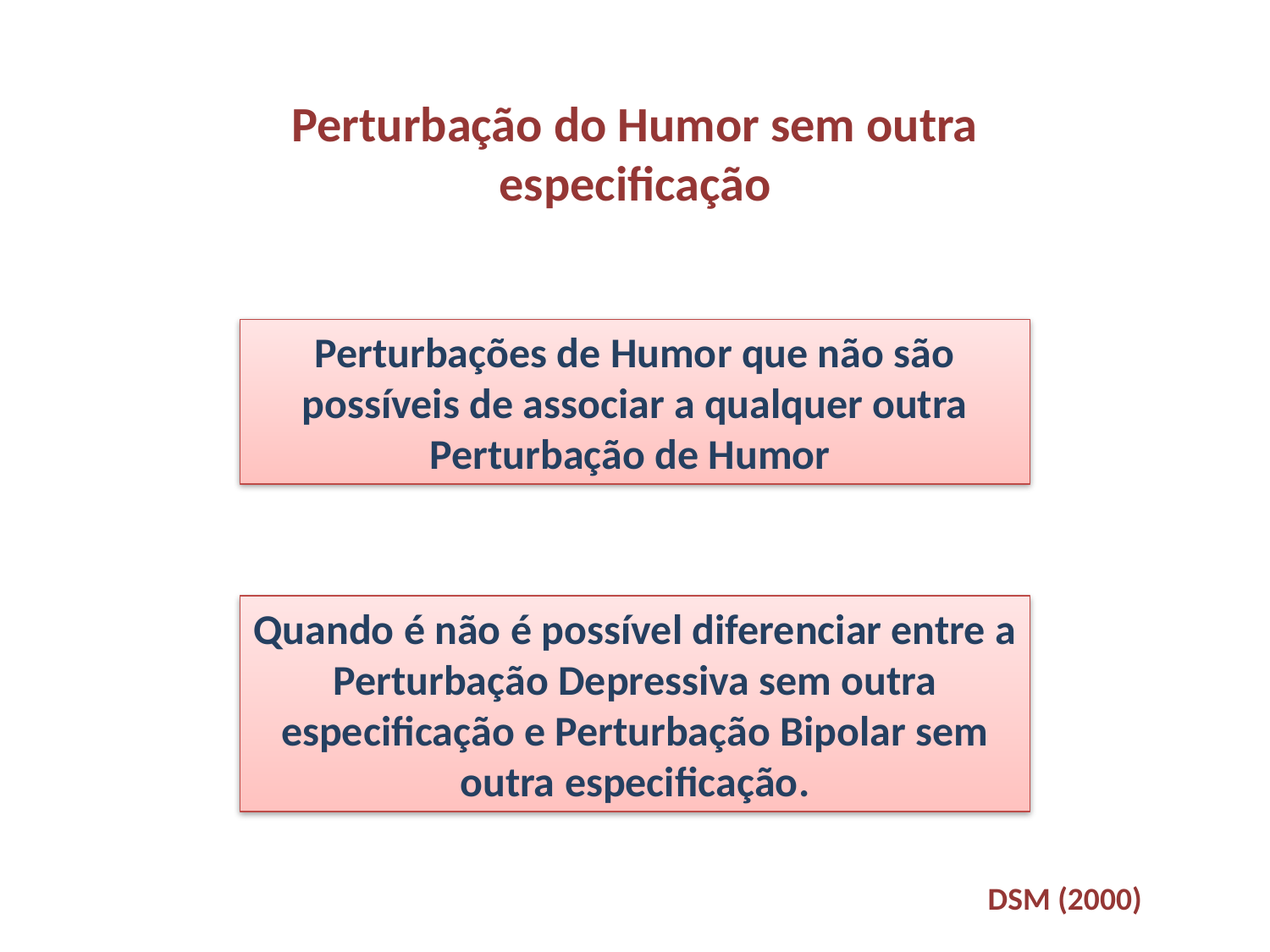

Perturbação do Humor sem outra especificação
Perturbações de Humor que não são possíveis de associar a qualquer outra Perturbação de Humor
Quando é não é possível diferenciar entre a Perturbação Depressiva sem outra especificação e Perturbação Bipolar sem outra especificação.
DSM (2000)